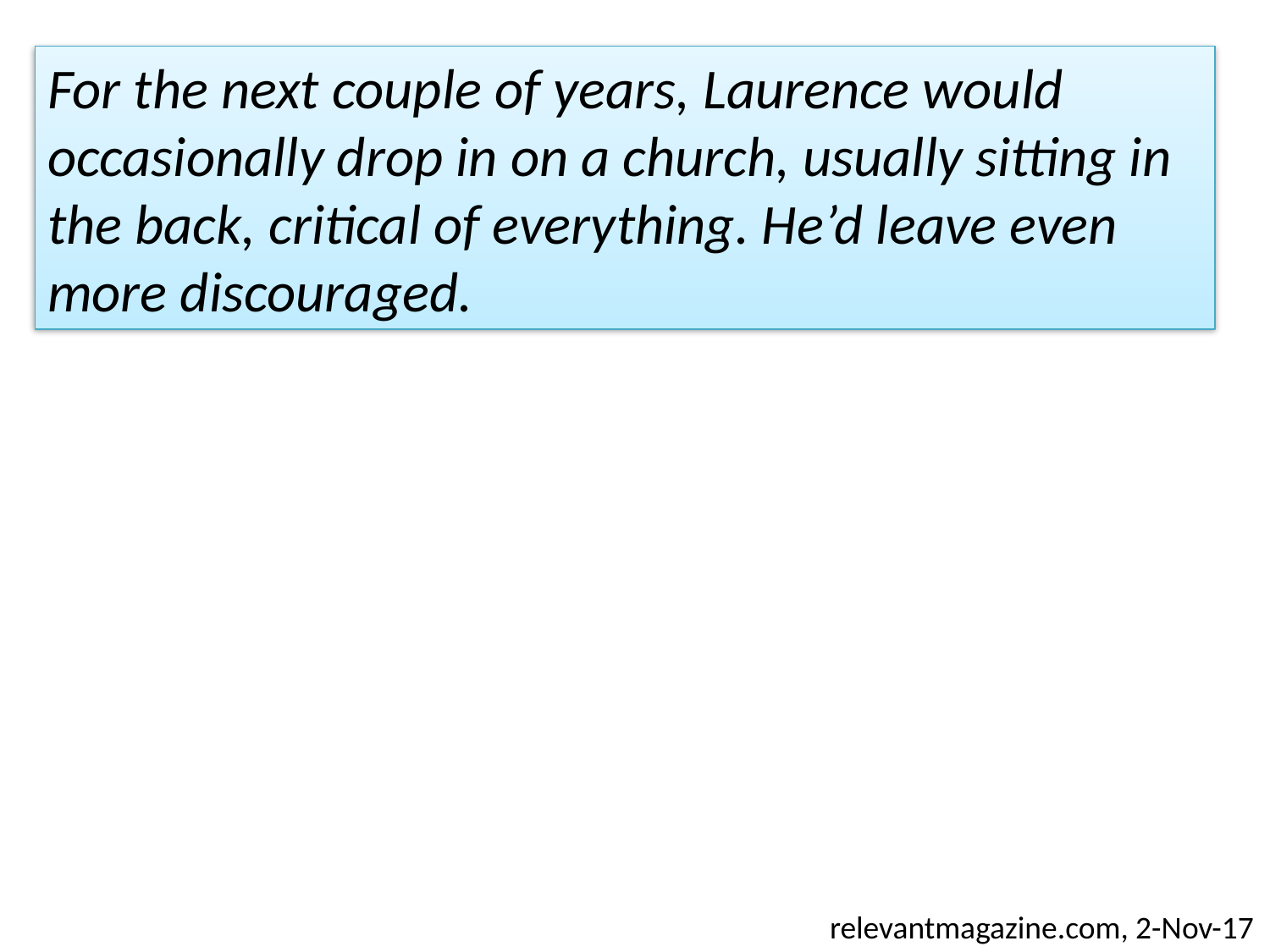

For the next couple of years, Laurence would occasionally drop in on a church, usually sitting in the back, critical of everything. He’d leave even more discouraged.
relevantmagazine.com, 2-Nov-17